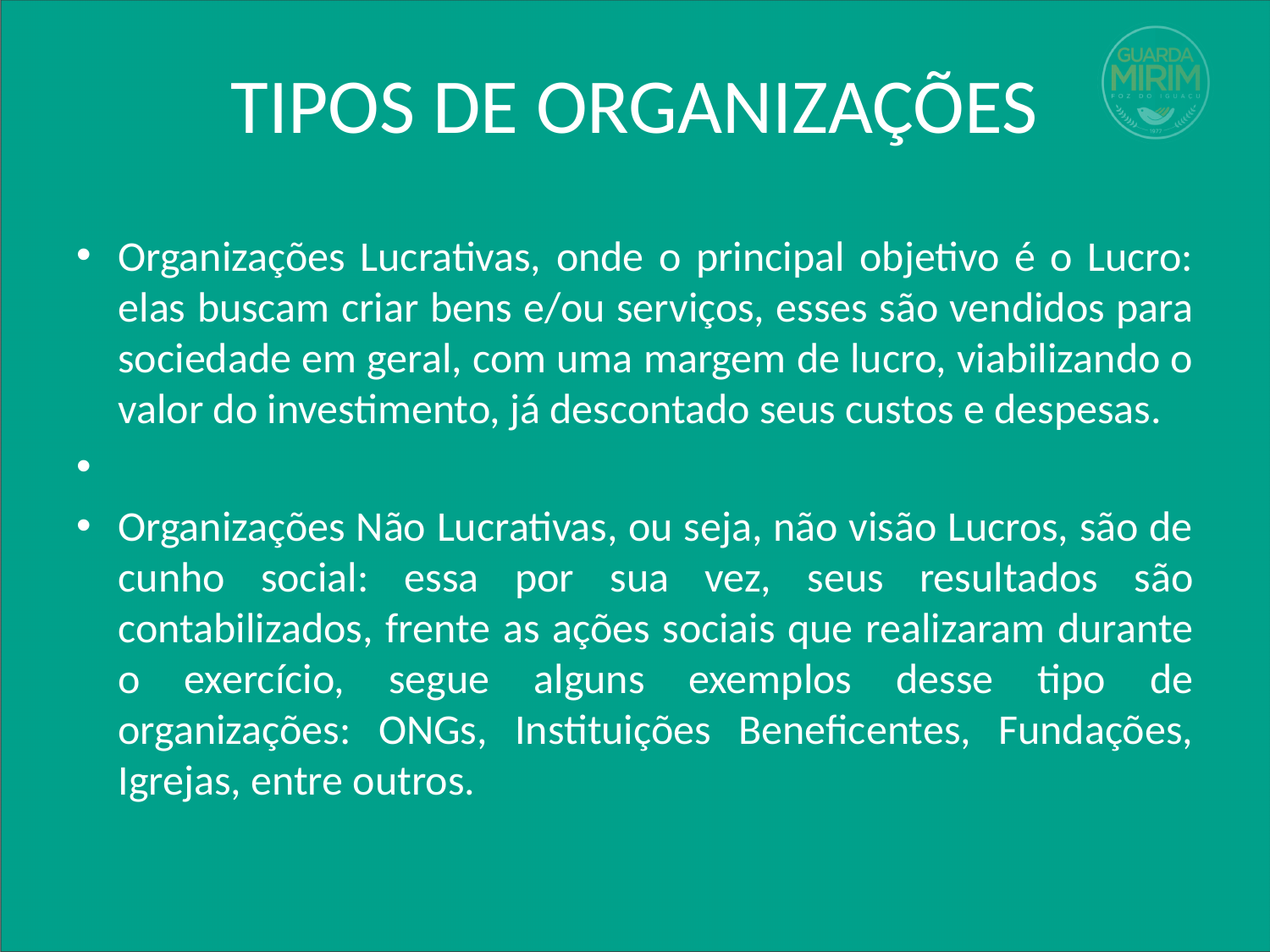

# TIPOS DE ORGANIZAÇÕES
Organizações Lucrativas, onde o principal objetivo é o Lucro: elas buscam criar bens e/ou serviços, esses são vendidos para sociedade em geral, com uma margem de lucro, viabilizando o valor do investimento, já descontado seus custos e despesas.

Organizações Não Lucrativas, ou seja, não visão Lucros, são de cunho social: essa por sua vez, seus resultados são contabilizados, frente as ações sociais que realizaram durante o exercício, segue alguns exemplos desse tipo de organizações: ONGs, Instituições Beneficentes, Fundações, Igrejas, entre outros.